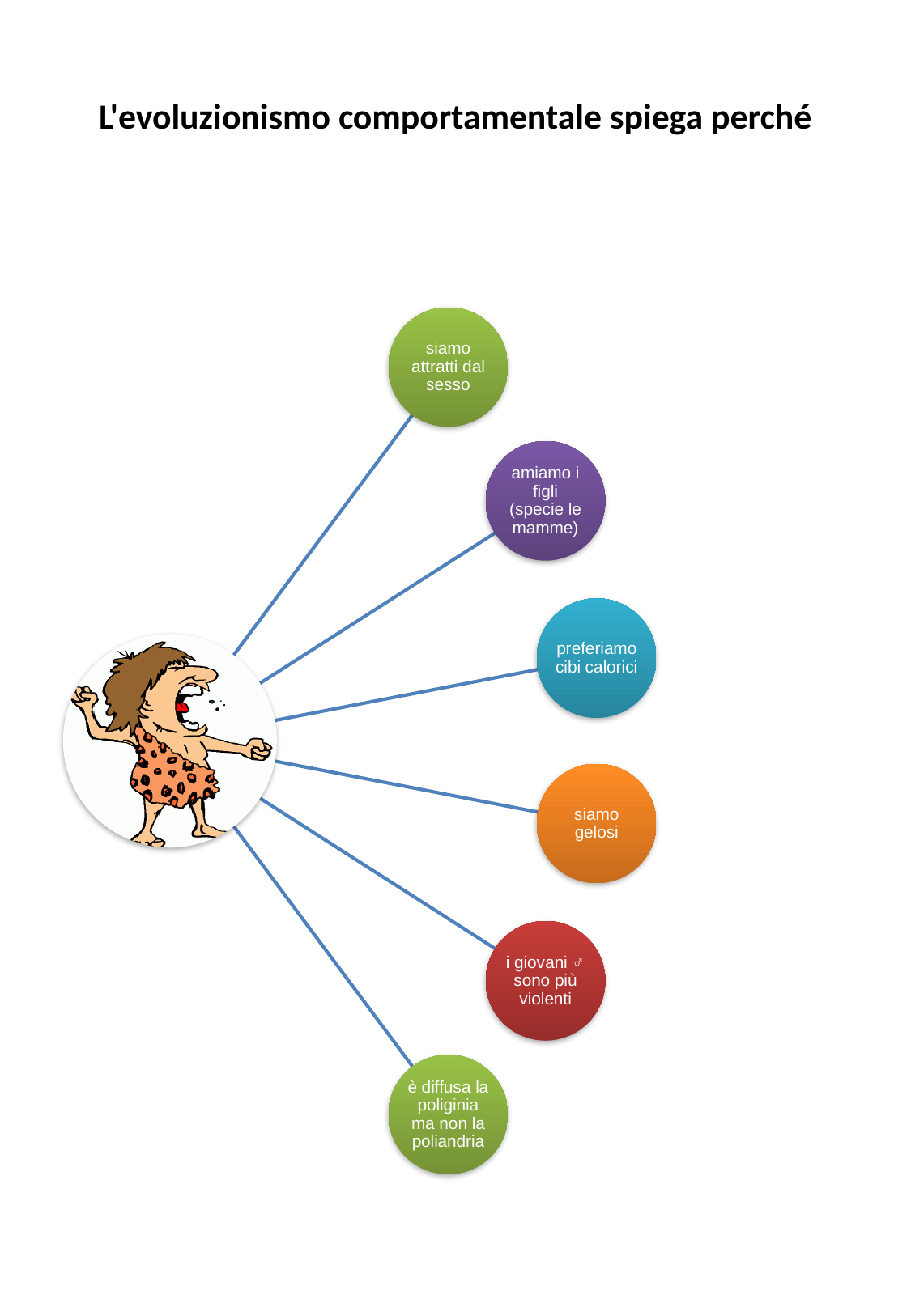

# L'evoluzionismo comportamentale spiega perché

siamo attratti dal sesso

amiamo i figli (specie le mamme)

preferiamo cibi calorici

siamo gelosi

i giovani ♂ sono più violenti

è diffusa la poliginia ma non la poliandria